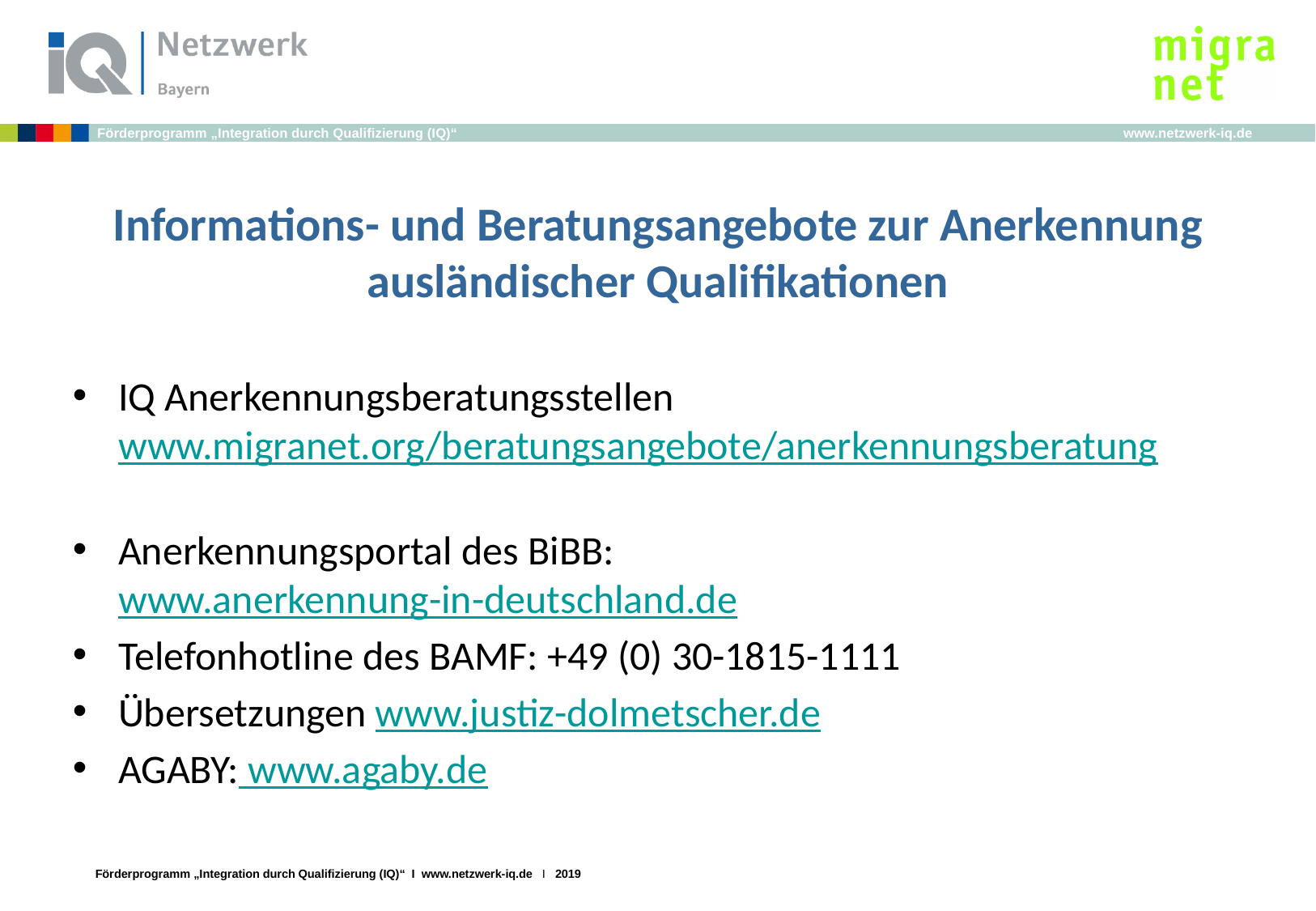

Informations- und Beratungsangebote zur Anerkennung ausländischer Qualifikationen
IQ Anerkennungsberatungsstellen www.migranet.org/beratungsangebote/anerkennungsberatung
Anerkennungsportal des BiBB: www.anerkennung-in-deutschland.de
Telefonhotline des BAMF: +49 (0) 30-1815-1111
Übersetzungen www.justiz-dolmetscher.de
AGABY: www.agaby.de